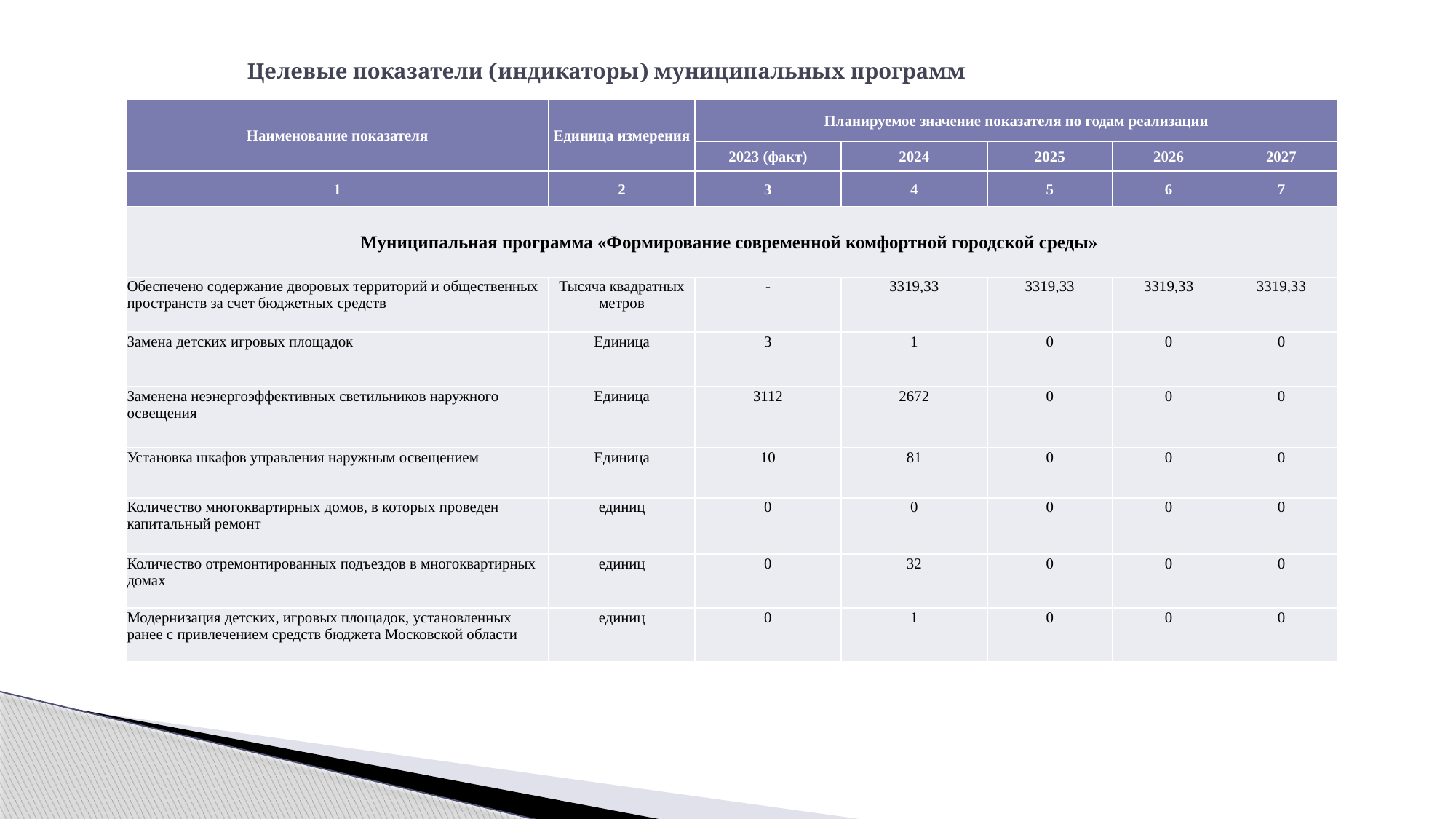

# Целевые показатели (индикаторы) муниципальных программ
| Наименование показателя | Единица измерения | Планируемое значение показателя по годам реализации |  |  |  |  |
| --- | --- | --- | --- | --- | --- | --- |
|  |  | 2023 (факт) | 2024 | 2025 | 2026 | 2027 |
| 1 | 2 | 3 | 4 | 5 | 6 | 7 |
| Муниципальная программа «Формирование современной комфортной городской среды» |  |  |  |  |  |  |
| Обеспечено содержание дворовых территорий и общественных пространств за счет бюджетных средств | Тысяча квадратных метров | - | 3319,33 | 3319,33 | 3319,33 | 3319,33 |
| Замена детских игровых площадок | Единица | 3 | 1 | 0 | 0 | 0 |
| Заменена неэнергоэффективных светильников наружного освещения | Единица | 3112 | 2672 | 0 | 0 | 0 |
| Установка шкафов управления наружным освещением | Единица | 10 | 81 | 0 | 0 | 0 |
| Количество многоквартирных домов, в которых проведен капитальный ремонт | единиц | 0 | 0 | 0 | 0 | 0 |
| Количество отремонтированных подъездов в многоквартирных домах | единиц | 0 | 32 | 0 | 0 | 0 |
| Модернизация детских, игровых площадок, установленных ранее с привлечением средств бюджета Московской области | единиц | 0 | 1 | 0 | 0 | 0 |